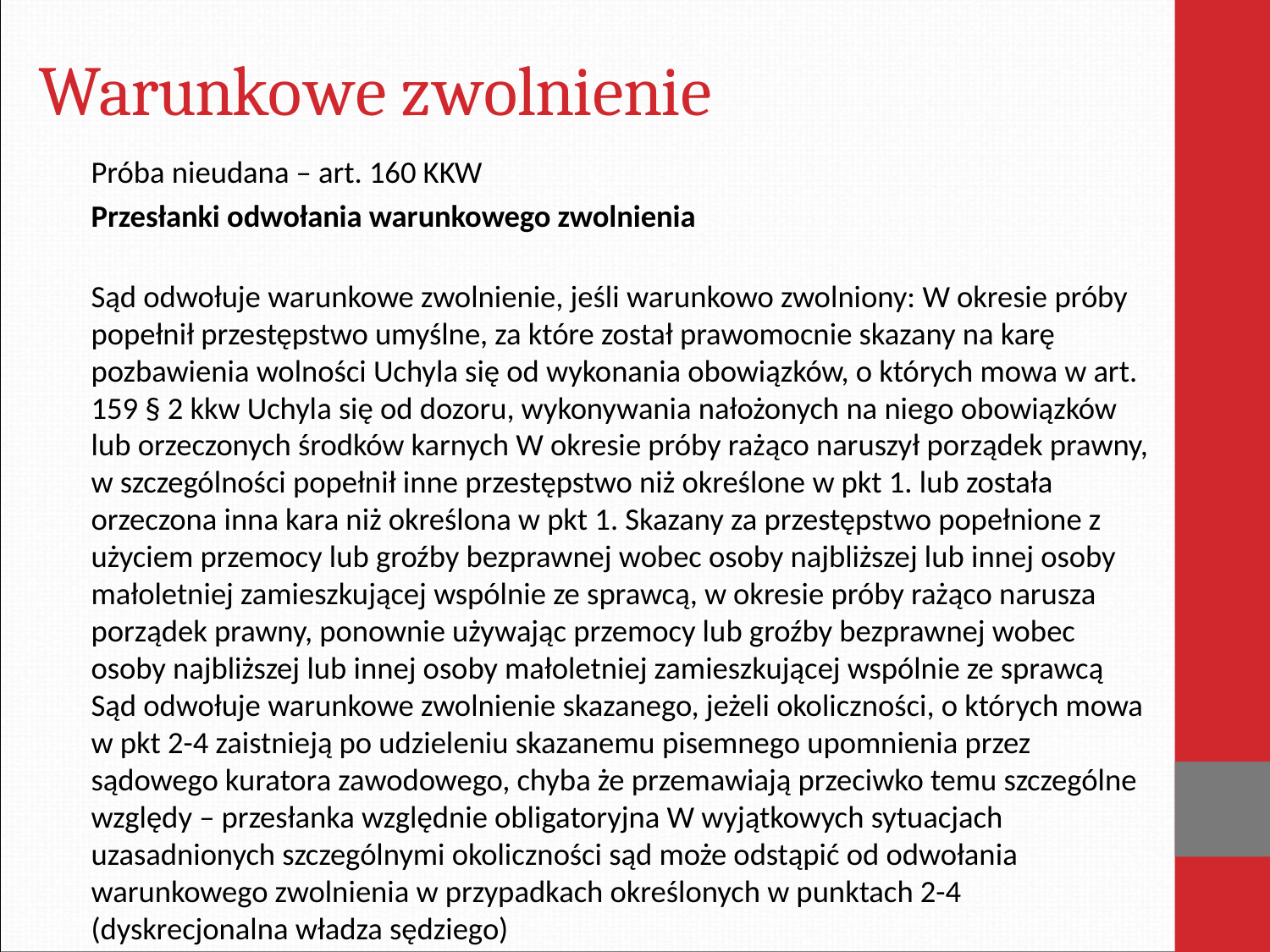

# Warunkowe zwolnienie
Próba nieudana – art. 160 KKW
Przesłanki odwołania warunkowego zwolnienia
Sąd odwołuje warunkowe zwolnienie, jeśli warunkowo zwolniony: W okresie próby popełnił przestępstwo umyślne, za które został prawomocnie skazany na karę pozbawienia wolności Uchyla się od wykonania obowiązków, o których mowa w art. 159 § 2 kkw Uchyla się od dozoru, wykonywania nałożonych na niego obowiązków lub orzeczonych środków karnych W okresie próby rażąco naruszył porządek prawny, w szczególności popełnił inne przestępstwo niż określone w pkt 1. lub została orzeczona inna kara niż określona w pkt 1. Skazany za przestępstwo popełnione z użyciem przemocy lub groźby bezprawnej wobec osoby najbliższej lub innej osoby małoletniej zamieszkującej wspólnie ze sprawcą, w okresie próby rażąco narusza porządek prawny, ponownie używając przemocy lub groźby bezprawnej wobec osoby najbliższej lub innej osoby małoletniej zamieszkującej wspólnie ze sprawcą Sąd odwołuje warunkowe zwolnienie skazanego, jeżeli okoliczności, o których mowa w pkt 2-4 zaistnieją po udzieleniu skazanemu pisemnego upomnienia przez sądowego kuratora zawodowego, chyba że przemawiają przeciwko temu szczególne względy – przesłanka względnie obligatoryjna W wyjątkowych sytuacjach uzasadnionych szczególnymi okoliczności sąd może odstąpić od odwołania warunkowego zwolnienia w przypadkach określonych w punktach 2-4 (dyskrecjonalna władza sędziego)